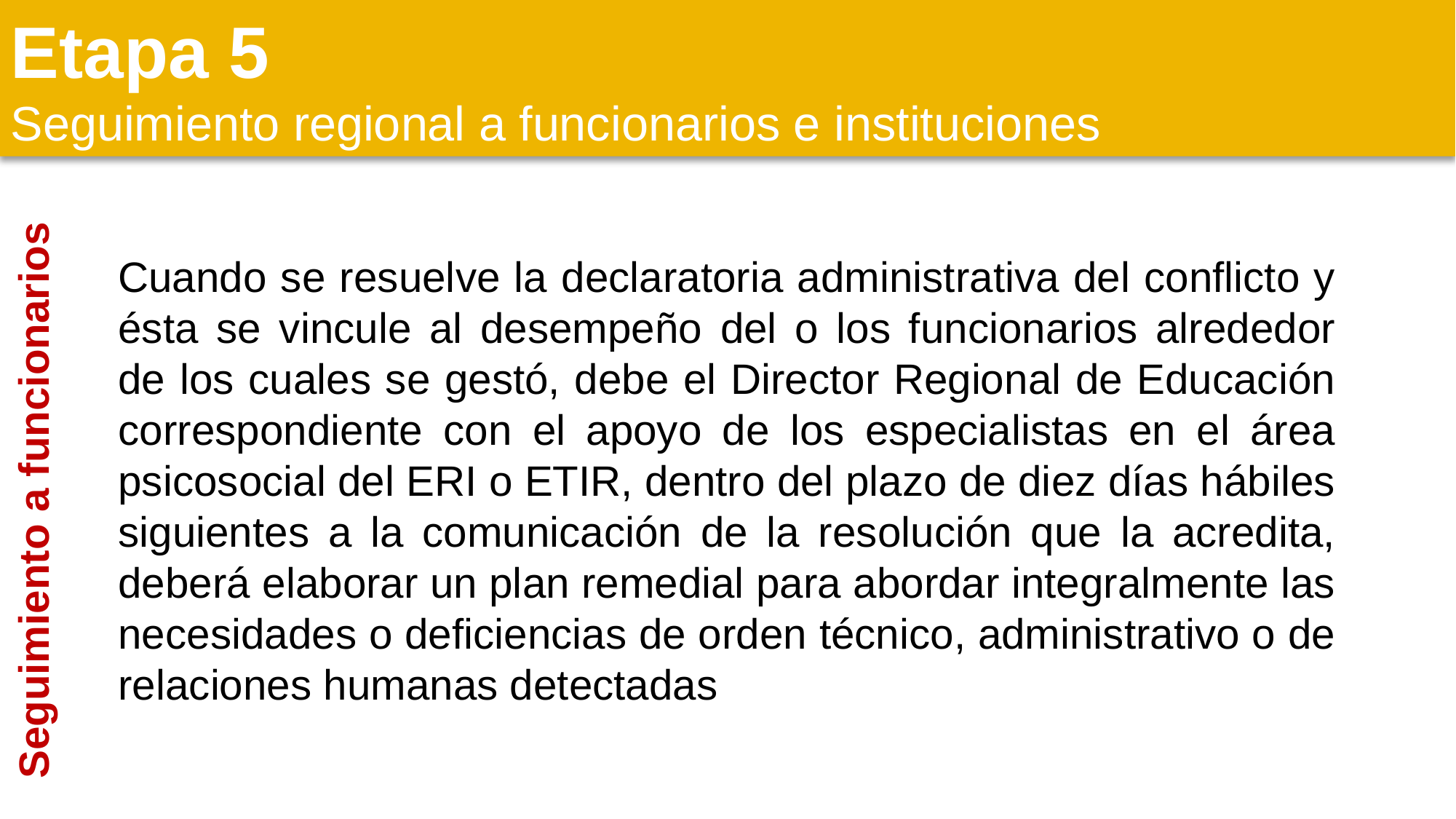

Etapa 5
Seguimiento regional a funcionarios e instituciones
Cuando se resuelve la declaratoria administrativa del conflicto y ésta se vincule al desempeño del o los funcionarios alrededor de los cuales se gestó, debe el Director Regional de Educación correspondiente con el apoyo de los especialistas en el área psicosocial del ERI o ETIR, dentro del plazo de diez días hábiles siguientes a la comunicación de la resolución que la acredita, deberá elaborar un plan remedial para abordar integralmente las necesidades o deficiencias de orden técnico, administrativo o de relaciones humanas detectadas
Seguimiento a funcionarios